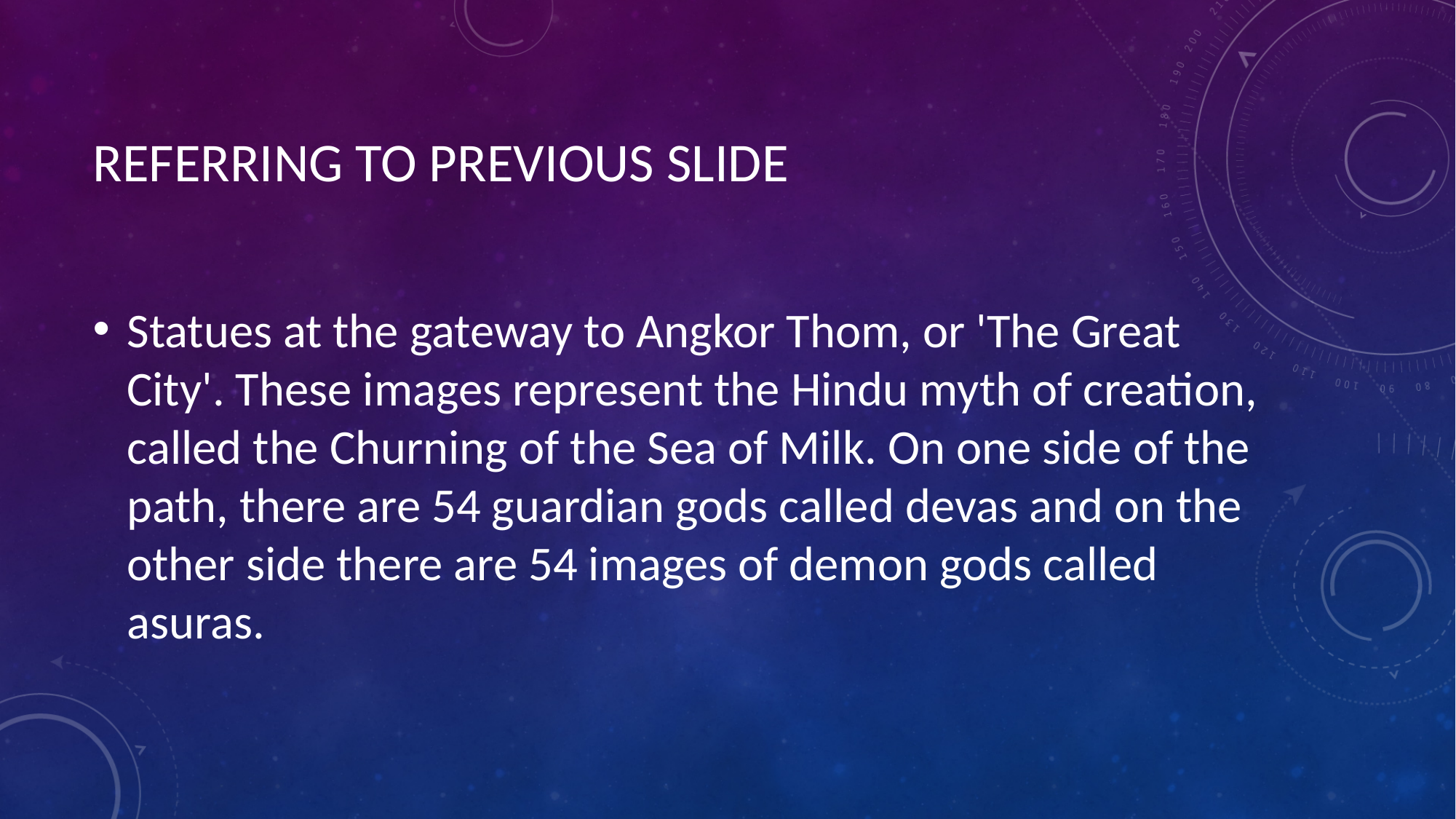

# Referring to previous slide
Statues at the gateway to Angkor Thom, or 'The Great City'. These images represent the Hindu myth of creation, called the Churning of the Sea of Milk. On one side of the path, there are 54 guardian gods called devas and on the other side there are 54 images of demon gods called asuras.